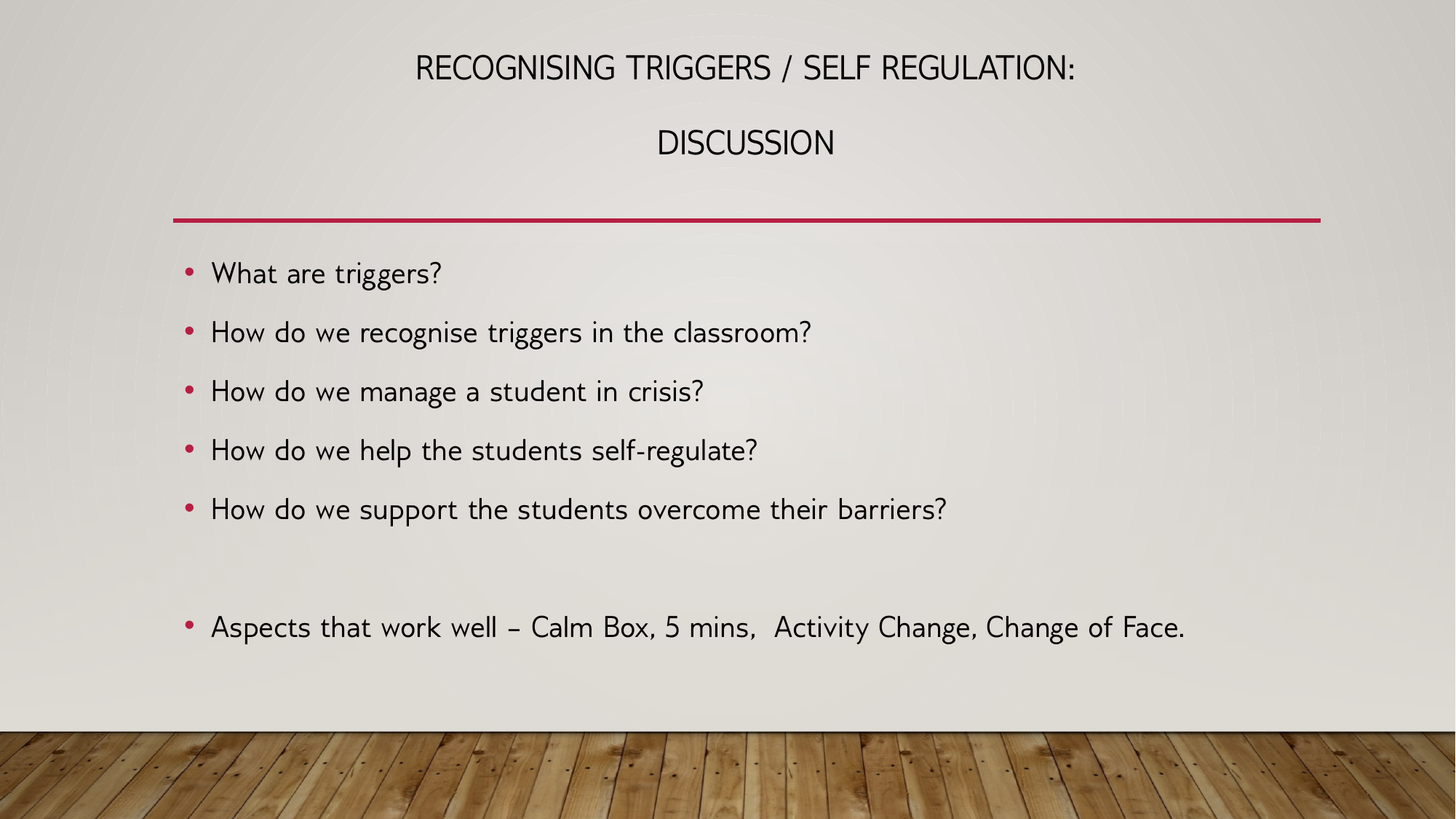

# Recognising Triggers / SELf regulation: Discussion
What are triggers?
How do we recognise triggers in the classroom?
How do we manage a student in crisis?
How do we help the students self-regulate?
How do we support the students overcome their barriers?

Aspects that work well – Calm Box, 5 mins,  Activity Change, Change of Face.